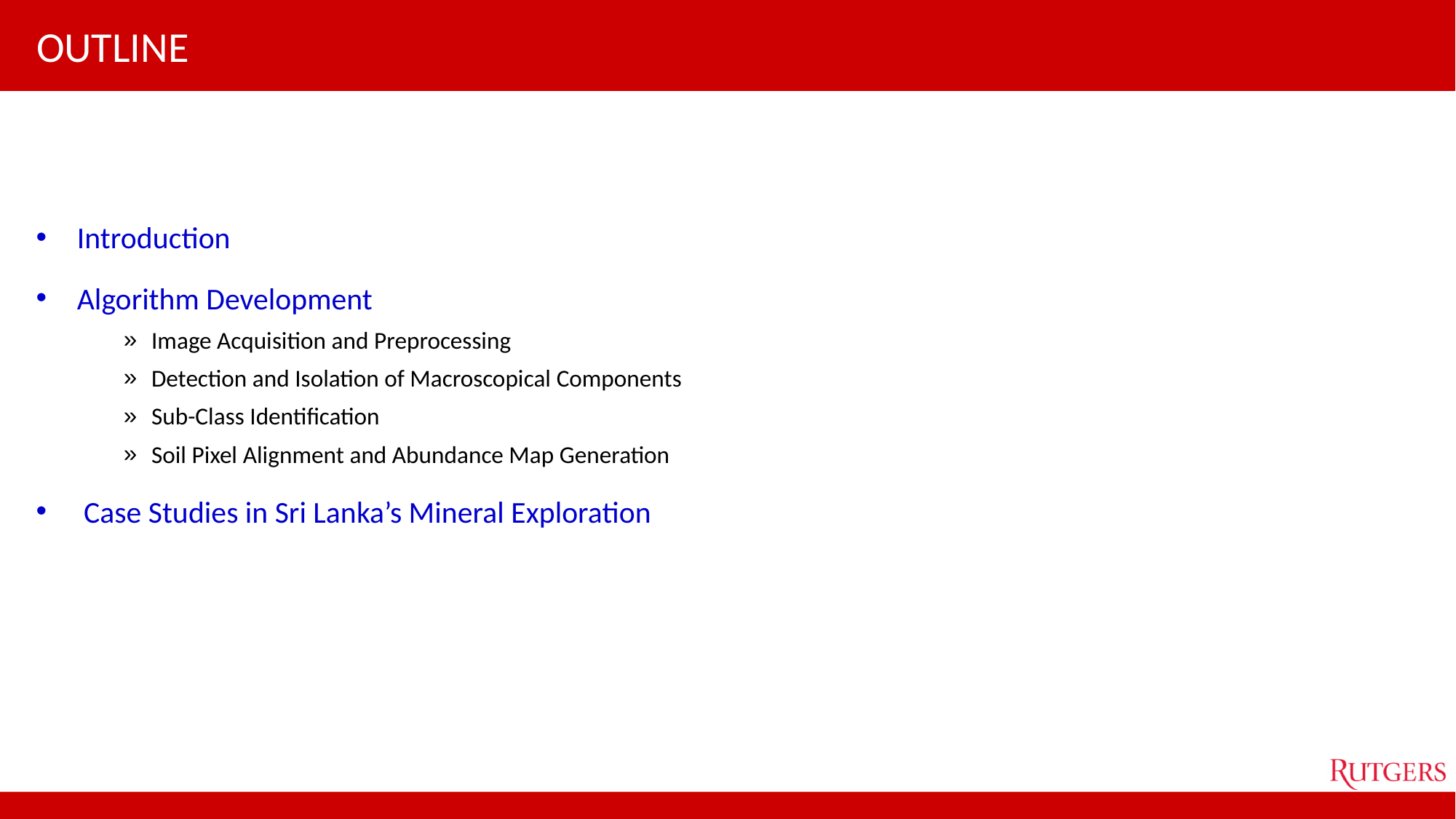

# OUTLINE
Introduction
Algorithm Development
Image Acquisition and Preprocessing
Detection and Isolation of Macroscopical Components
Sub-Class Identification
Soil Pixel Alignment and Abundance Map Generation
 Case Studies in Sri Lanka’s Mineral Exploration